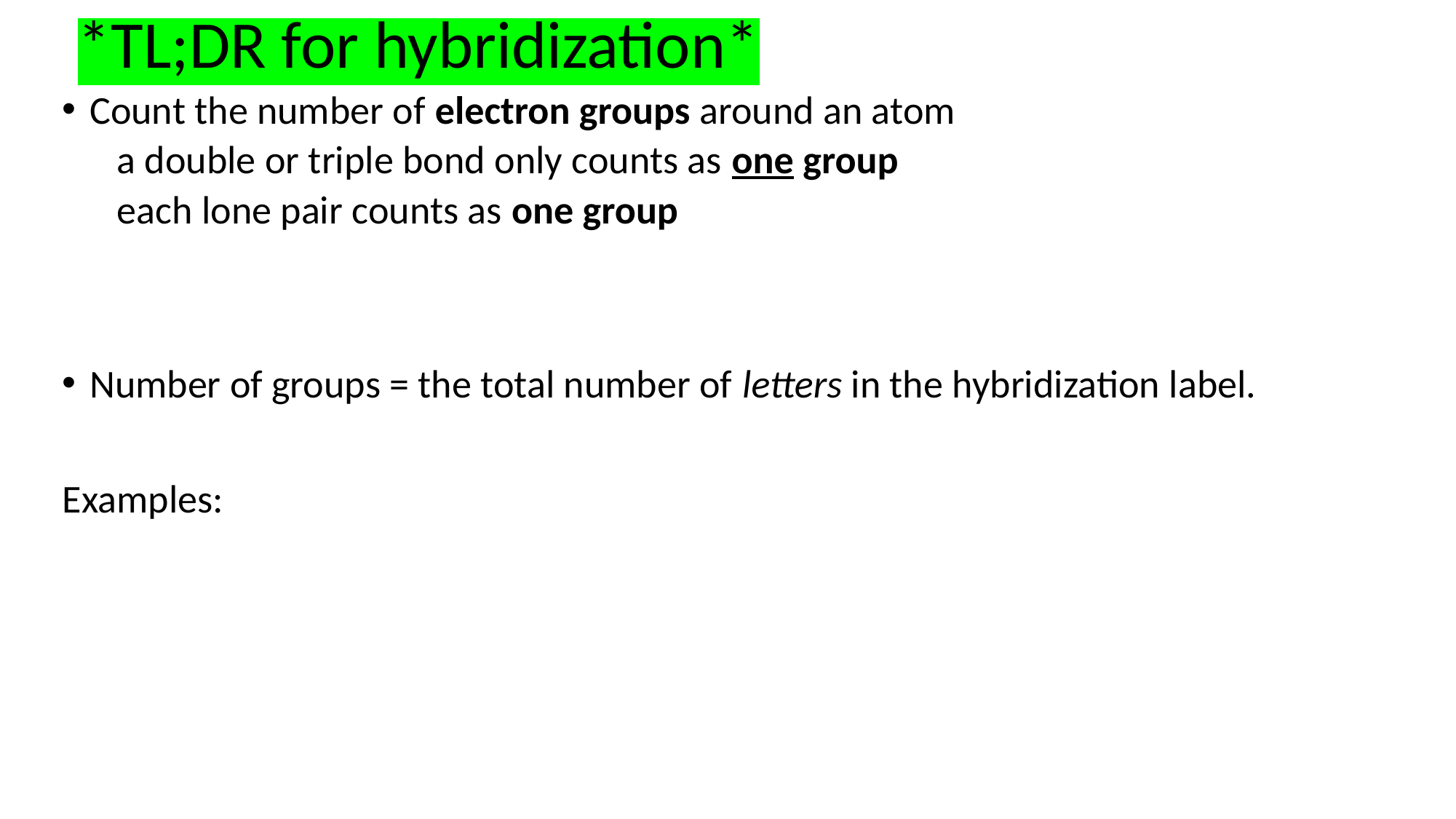

# *TL;DR for hybridization*
Count the number of electron groups around an atom
a double or triple bond only counts as one group
each lone pair counts as one group

Number of groups = the total number of letters in the hybridization label.

Examples: